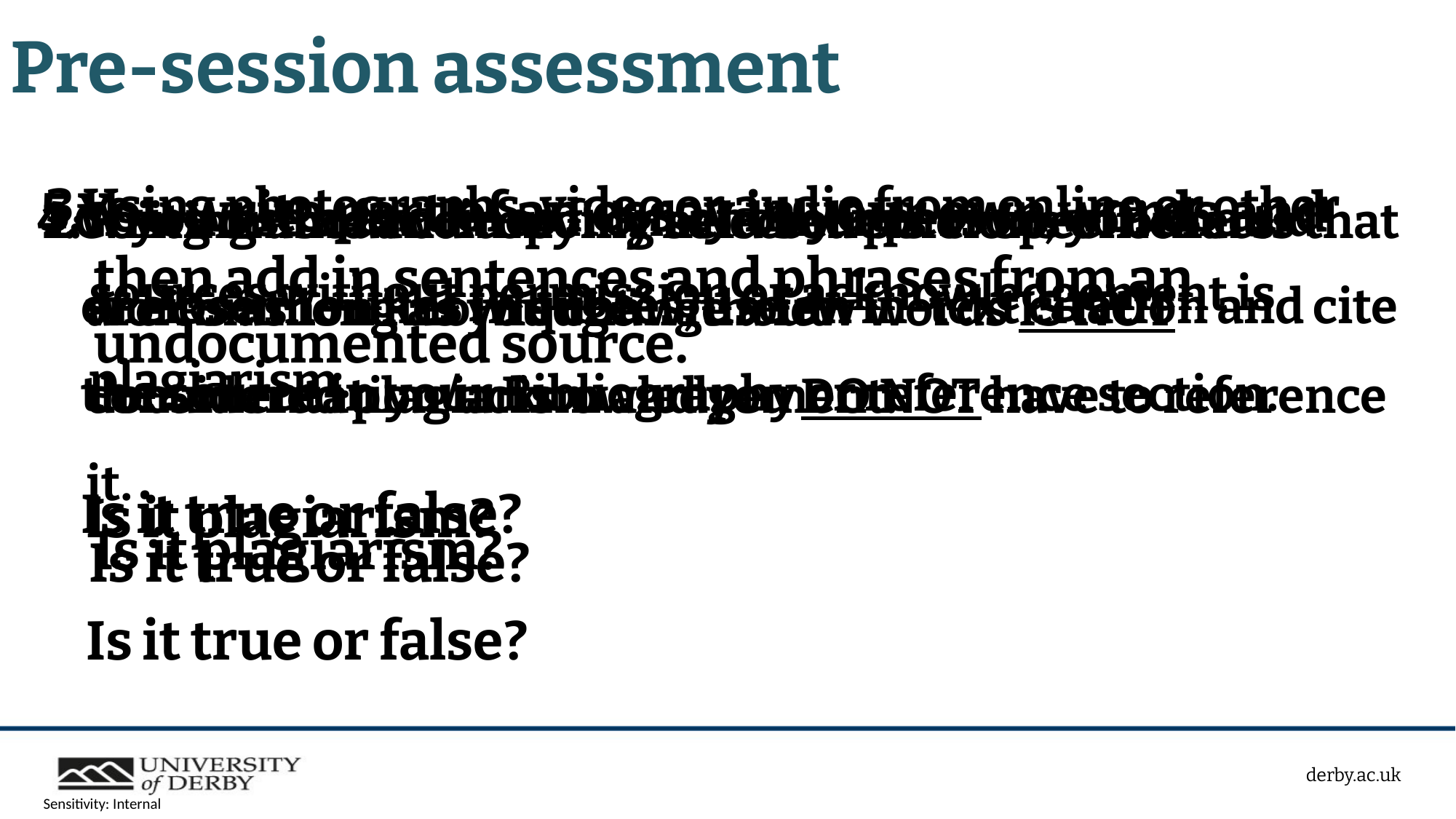

# Pre-session assessment

4. If you use a few lines from another person, you should enclose the lines in quotes, use an in-text citation and cite the source in your Bibliography or reference section.

	Is it true or false?
3.Using photographs, video or audio from online or other sources without permission or acknowledgement is plagiarism.

	Is it true or false?
1.Going online and copying selected portions of others' works as long as you change a few words IS NOT considered plagiarism and you DO NOT have to reference it.

	Is it true or false?
2.Writing about commonly held beliefs or specific facts that are common knowledge without documentation/acknowledgement.

	Is it plagiarism?
5.You write part of an essay in your own words and then add in sentences and phrases from an undocumented source.

	Is it plagiarism?